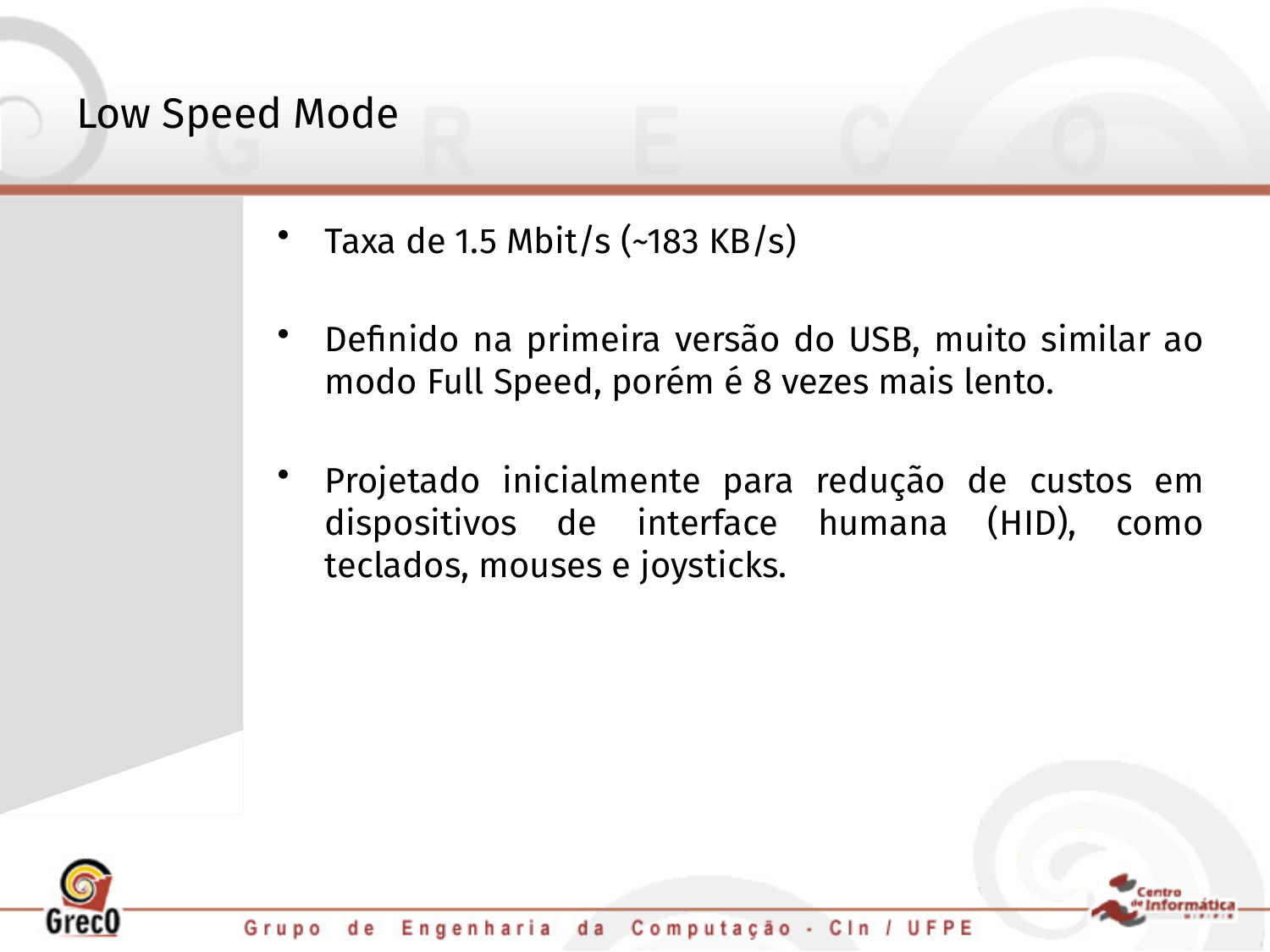

# Low Speed Mode
Taxa de 1.5 Mbit/s (~183 KB/s)

Definido na primeira versão do USB, muito similar ao modo Full Speed, porém é 8 vezes mais lento.

Projetado inicialmente para redução de custos em dispositivos de interface humana (HID), como teclados, mouses e joysticks.